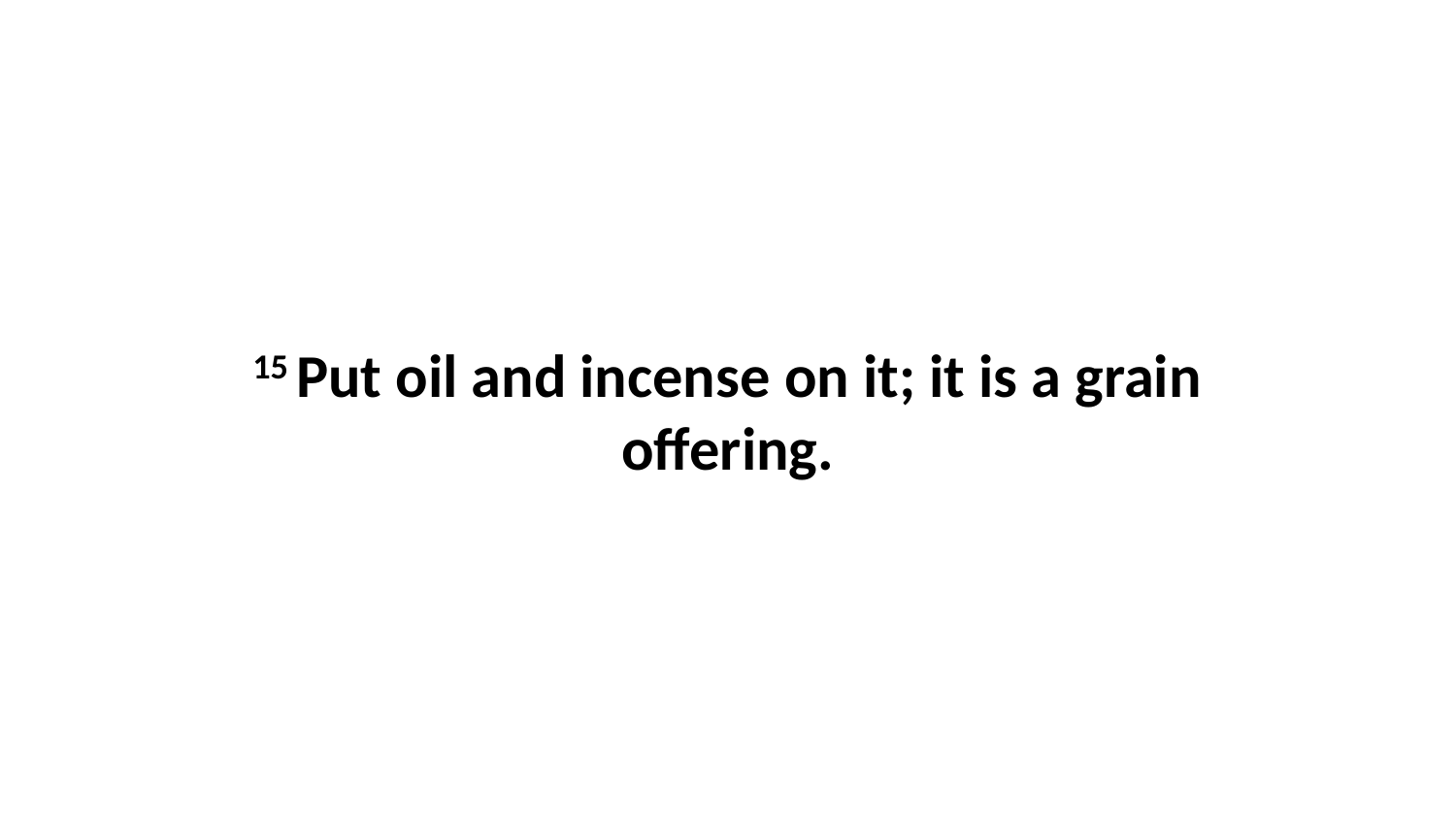

15 Put oil and incense on it; it is a grain offering.